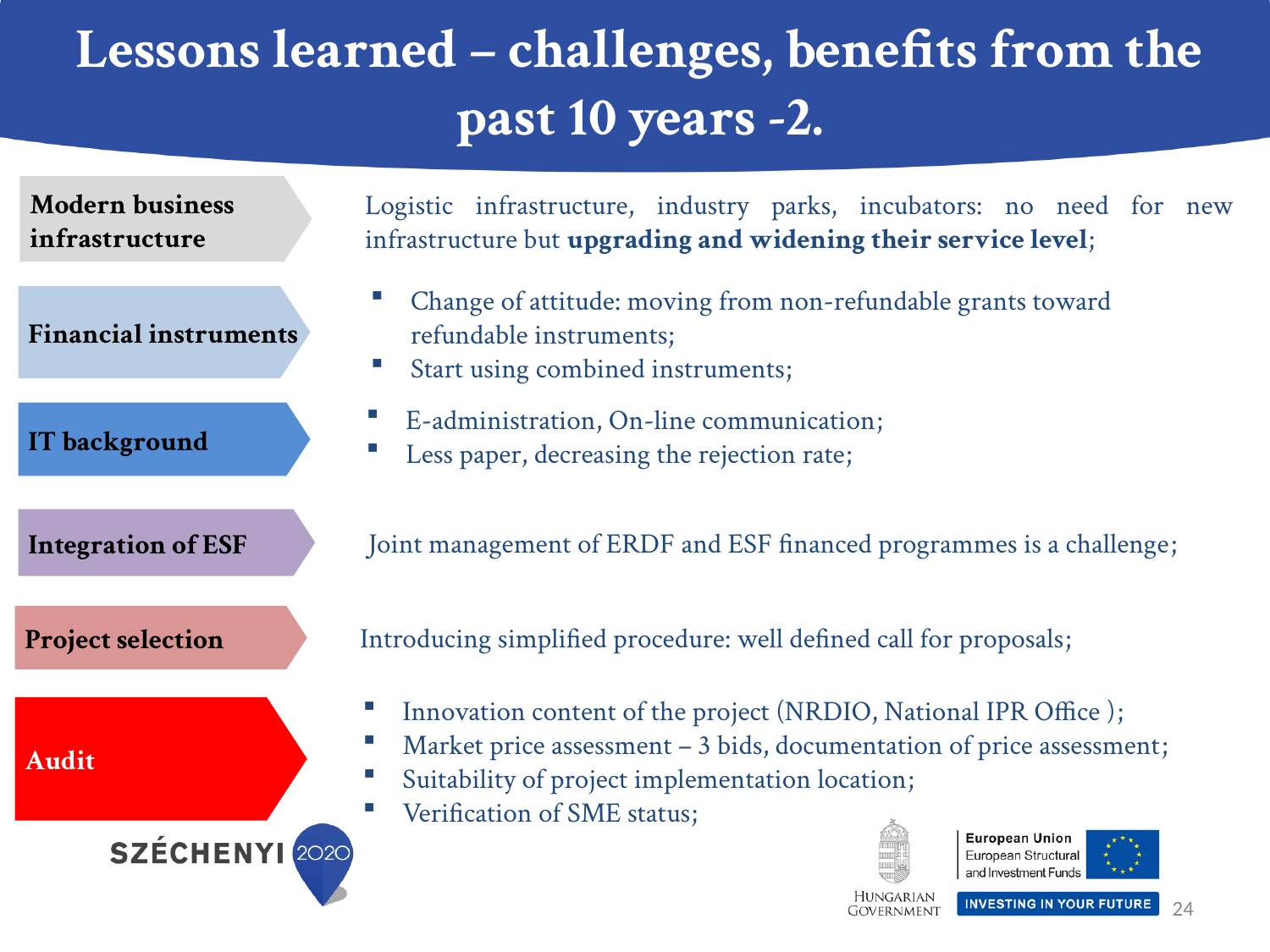

# Lessons learned – challenges, benefits from the past 10 years -2.
Modern business
infrastructure
Logistic infrastructure, industry parks, incubators: no need for new infrastructure but upgrading and widening their service level;
Change of attitude: moving from non-refundable grants toward refundable instruments;
Start using combined instruments;
Financial instruments
E-administration, On-line communication;
Less paper, decreasing the rejection rate;
IT background
Integration of ESF
Joint management of ERDF and ESF financed programmes is a challenge;
Project selection
Introducing simplified procedure: well defined call for proposals;
Innovation content of the project (NRDIO, National IPR Office );
Market price assessment – 3 bids, documentation of price assessment;
Suitability of project implementation location;
Verification of SME status;
Audit
24